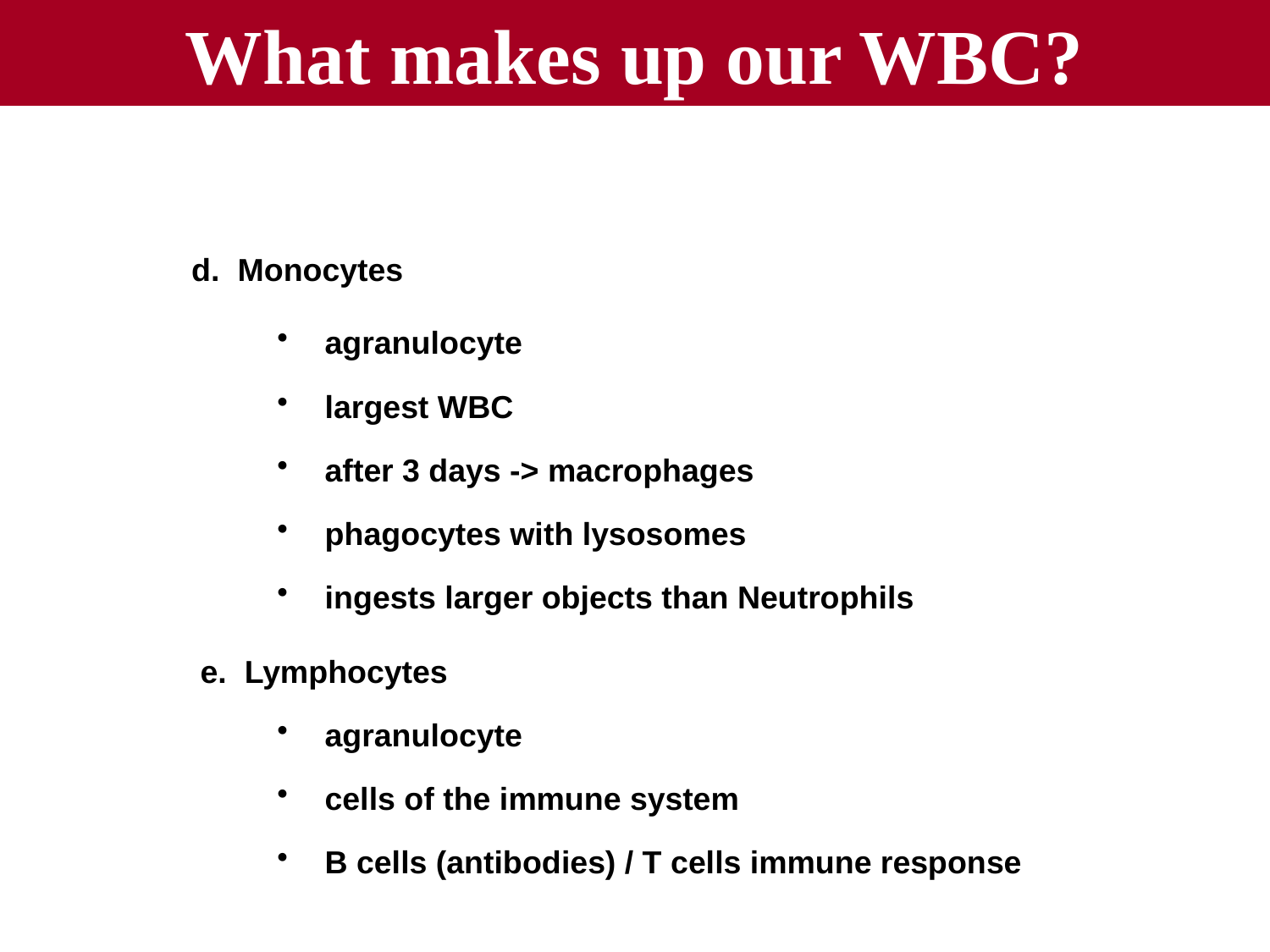

What makes up our WBC?
             d.  Monocytes
  agranulocyte
  largest WBC
  after 3 days -> macrophages
  phagocytes with lysosomes
  ingests larger objects than Neutrophils
              e.  Lymphocytes
  agranulocyte
  cells of the immune system
  B cells (antibodies) / T cells immune response